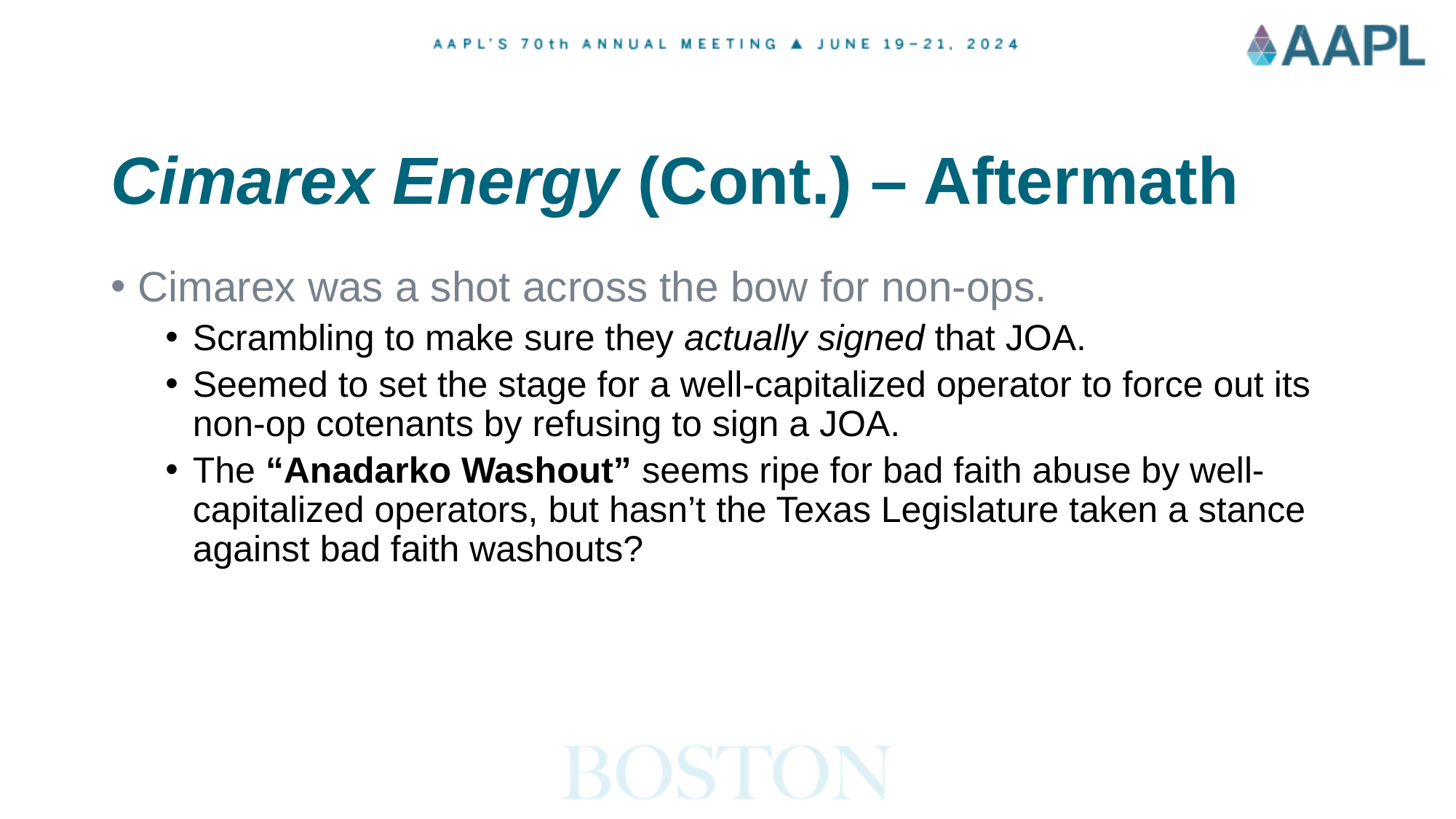

# Cimarex Energy (Cont.) – Aftermath​
Cimarex was a shot across the bow for non-ops.​
Scrambling to make sure they actually signed that JOA.​
Seemed to set the stage for a well-capitalized operator to force out its non-op cotenants by refusing to sign a JOA.​
The “Anadarko Washout” seems ripe for bad faith abuse by well-capitalized operators, but hasn’t the Texas Legislature taken a stance against bad faith washouts?​